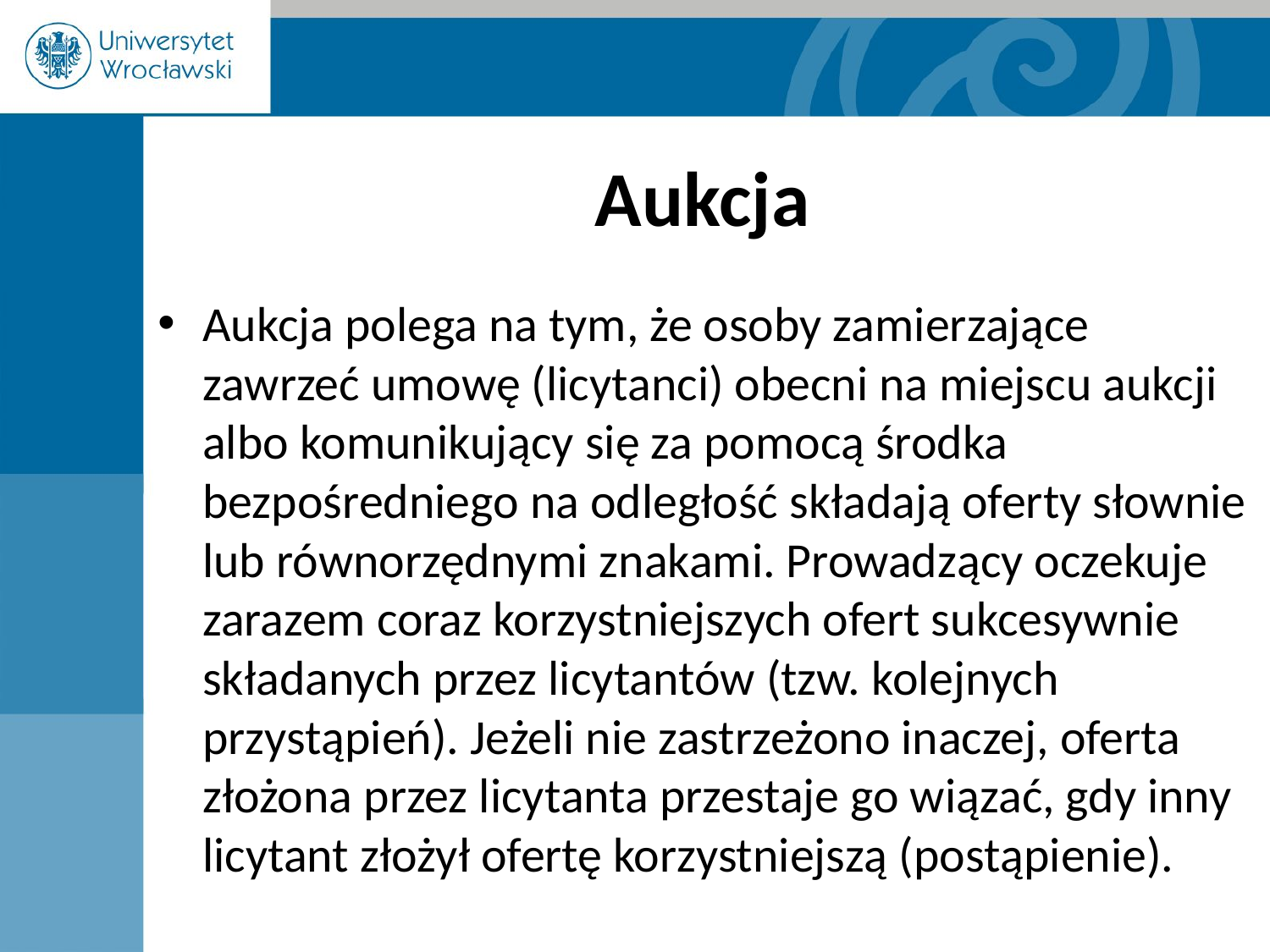

# Aukcja
Aukcja polega na tym, że osoby zamierzające zawrzeć umowę (licytanci) obecni na miejscu aukcji albo komunikujący się za pomocą środka bezpośredniego na odległość składają oferty słownie lub równorzędnymi znakami. Prowadzący oczekuje zarazem coraz korzystniejszych ofert sukcesywnie składanych przez licytantów (tzw. kolejnych przystąpień). Jeżeli nie zastrzeżono inaczej, oferta złożona przez licytanta przestaje go wiązać, gdy inny licytant złożył ofertę korzystniejszą (postąpienie).